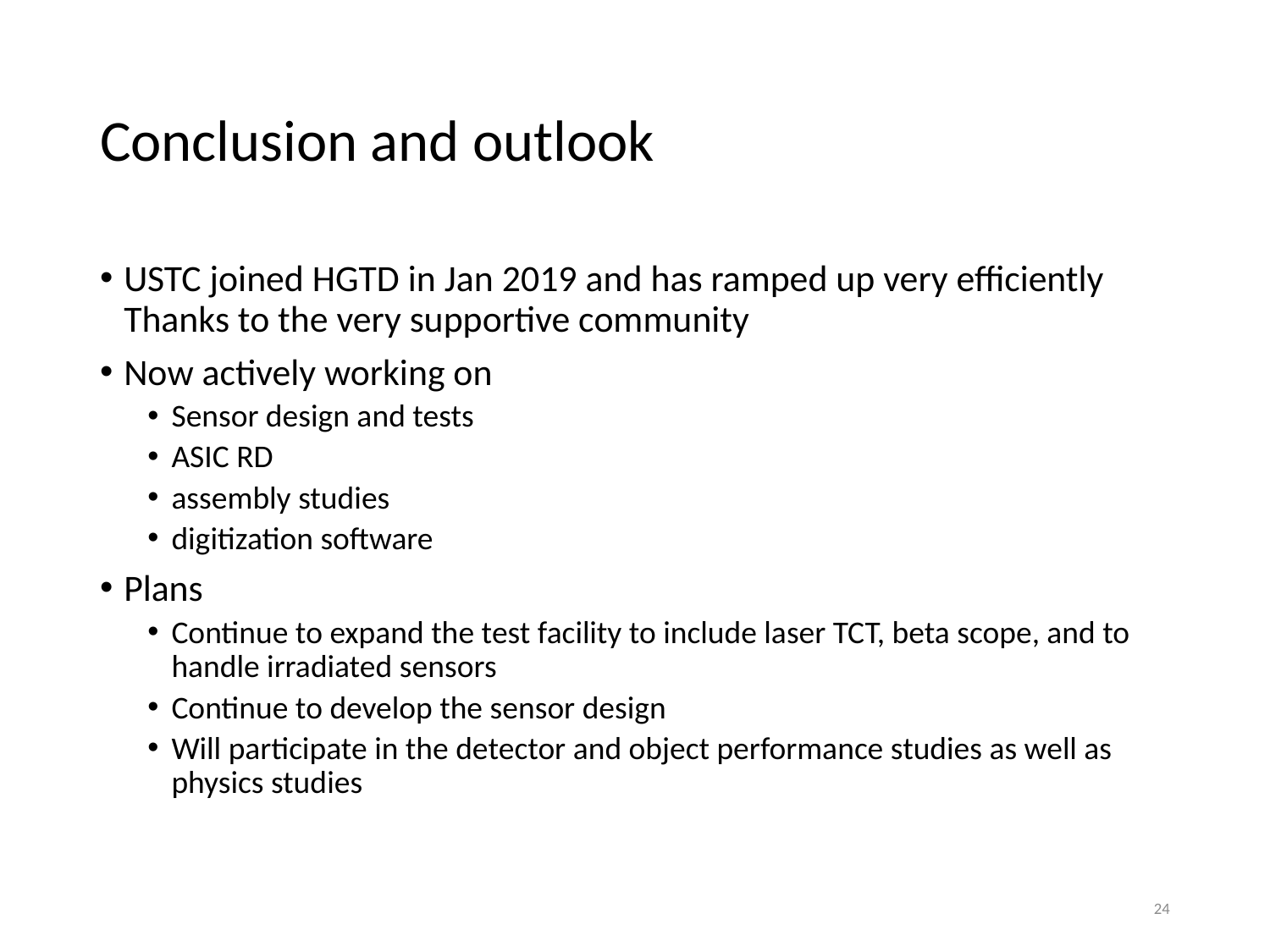

# Conclusion and outlook
USTC joined HGTD in Jan 2019 and has ramped up very efficiently Thanks to the very supportive community
Now actively working on
Sensor design and tests
ASIC RD
assembly studies
digitization software
Plans
Continue to expand the test facility to include laser TCT, beta scope, and to handle irradiated sensors
Continue to develop the sensor design
Will participate in the detector and object performance studies as well as physics studies
24